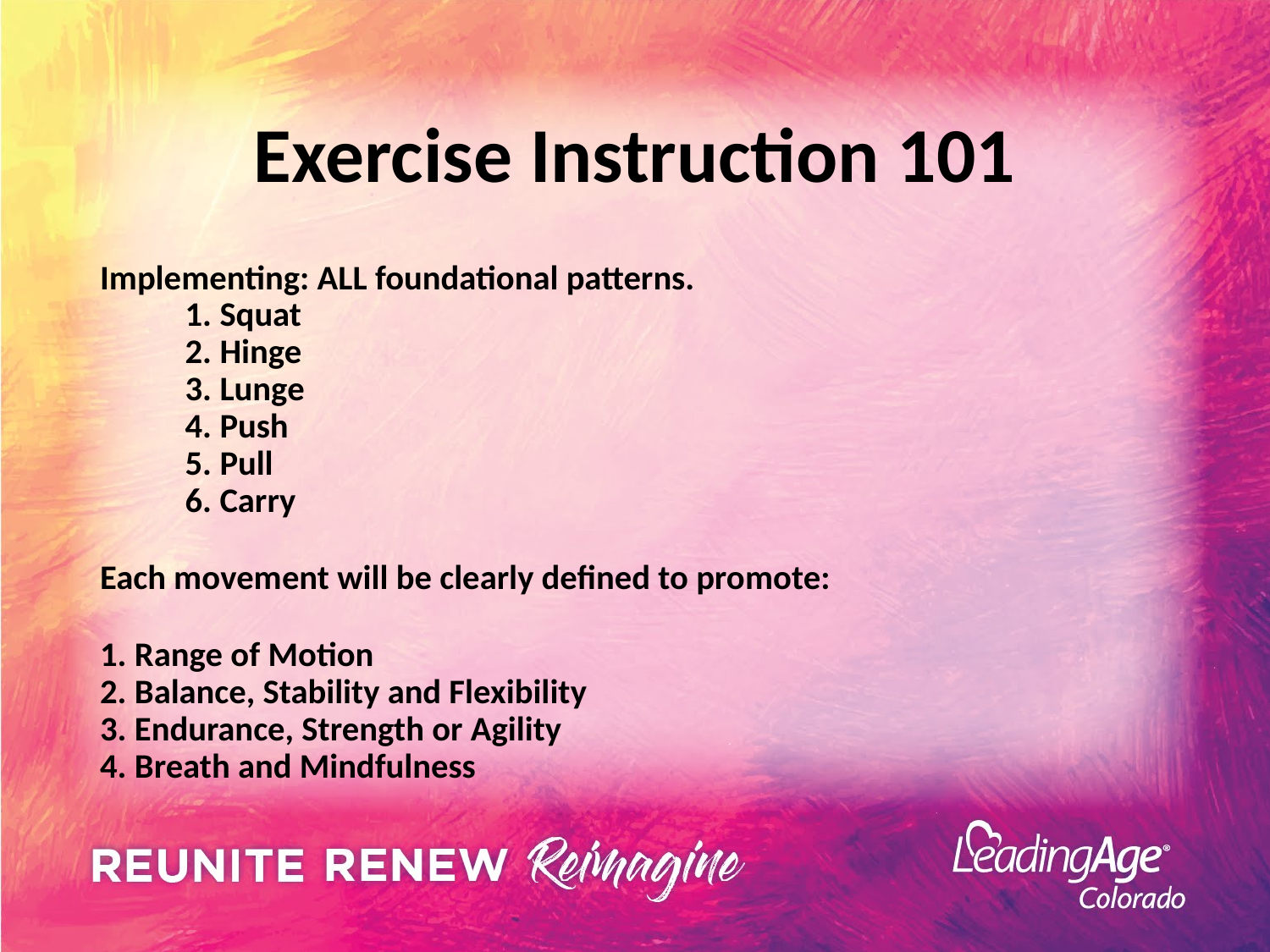

# Exercise Instruction 101
Implementing: ALL foundational patterns.
	1. Squat
	2. Hinge
	3. Lunge
	4. Push 
	5. Pull
	6. Carry

Each movement will be clearly defined to promote:
1. Range of Motion
2. Balance, Stability and Flexibility
3. Endurance, Strength or Agility
4. Breath and Mindfulness